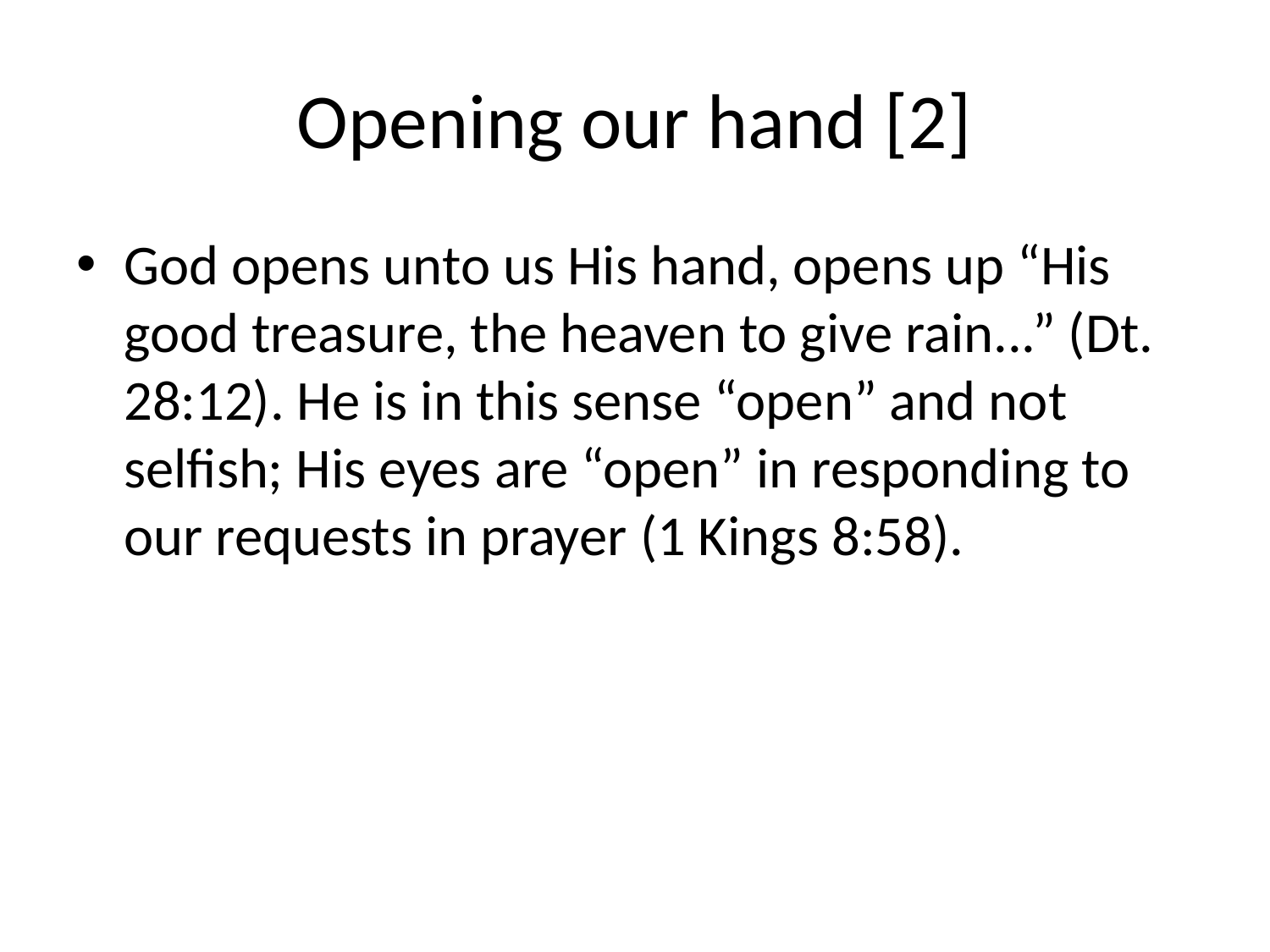

# Opening our hand [2]
God opens unto us His hand, opens up “His good treasure, the heaven to give rain...” (Dt. 28:12). He is in this sense “open” and not selfish; His eyes are “open” in responding to our requests in prayer (1 Kings 8:58).